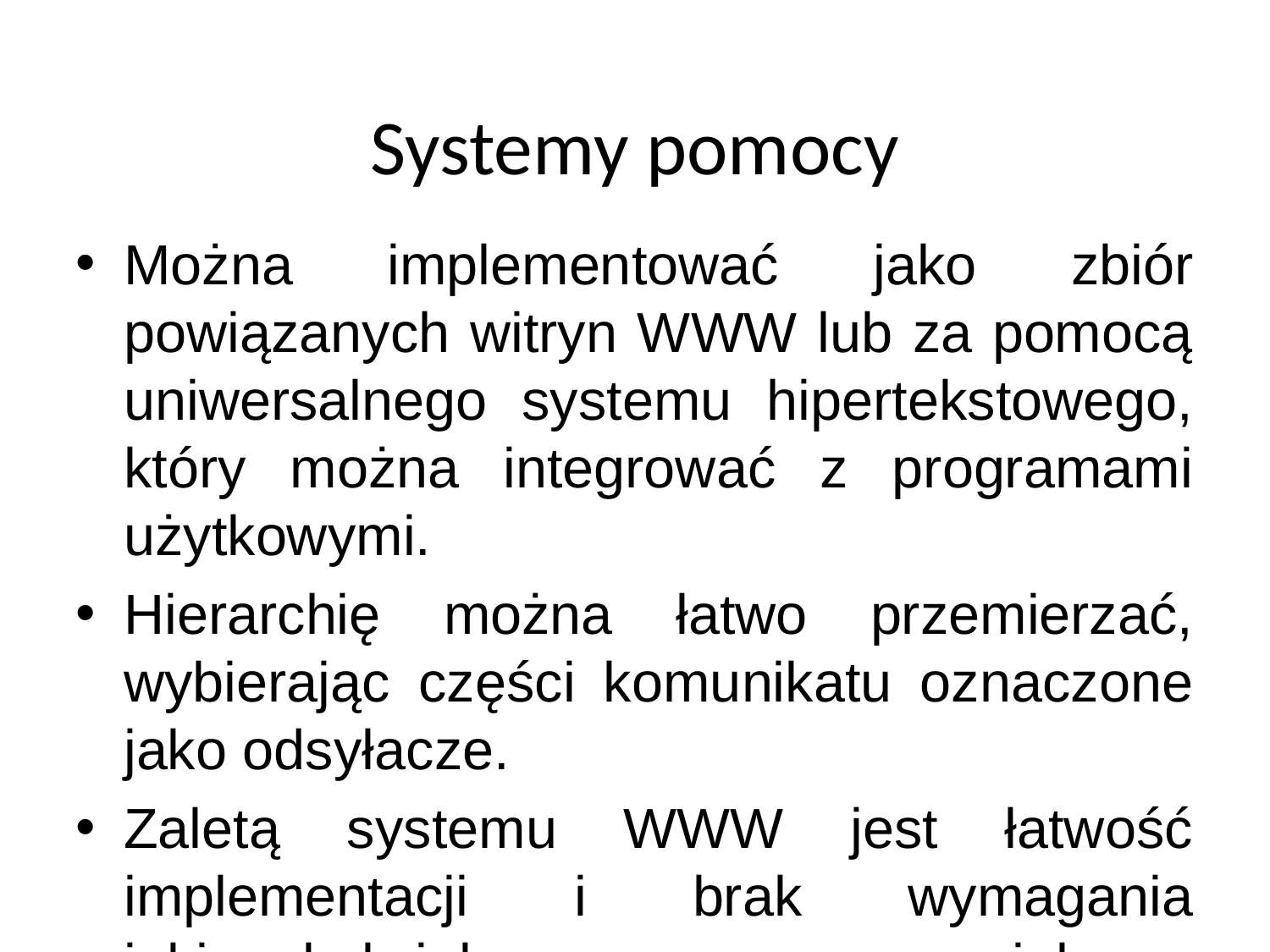

# Systemy pomocy
Można implementować jako zbiór powiązanych witryn WWW lub za pomocą uniwersalnego systemu hipertekstowego, który można integrować z programami użytkowymi.
Hierarchię można łatwo przemierzać, wybierając części komunikatu oznaczone jako odsyłacze.
Zaletą systemu WWW jest łatwość implementacji i brak wymagania jakiegokolwiek specjalnego oprogramowania.